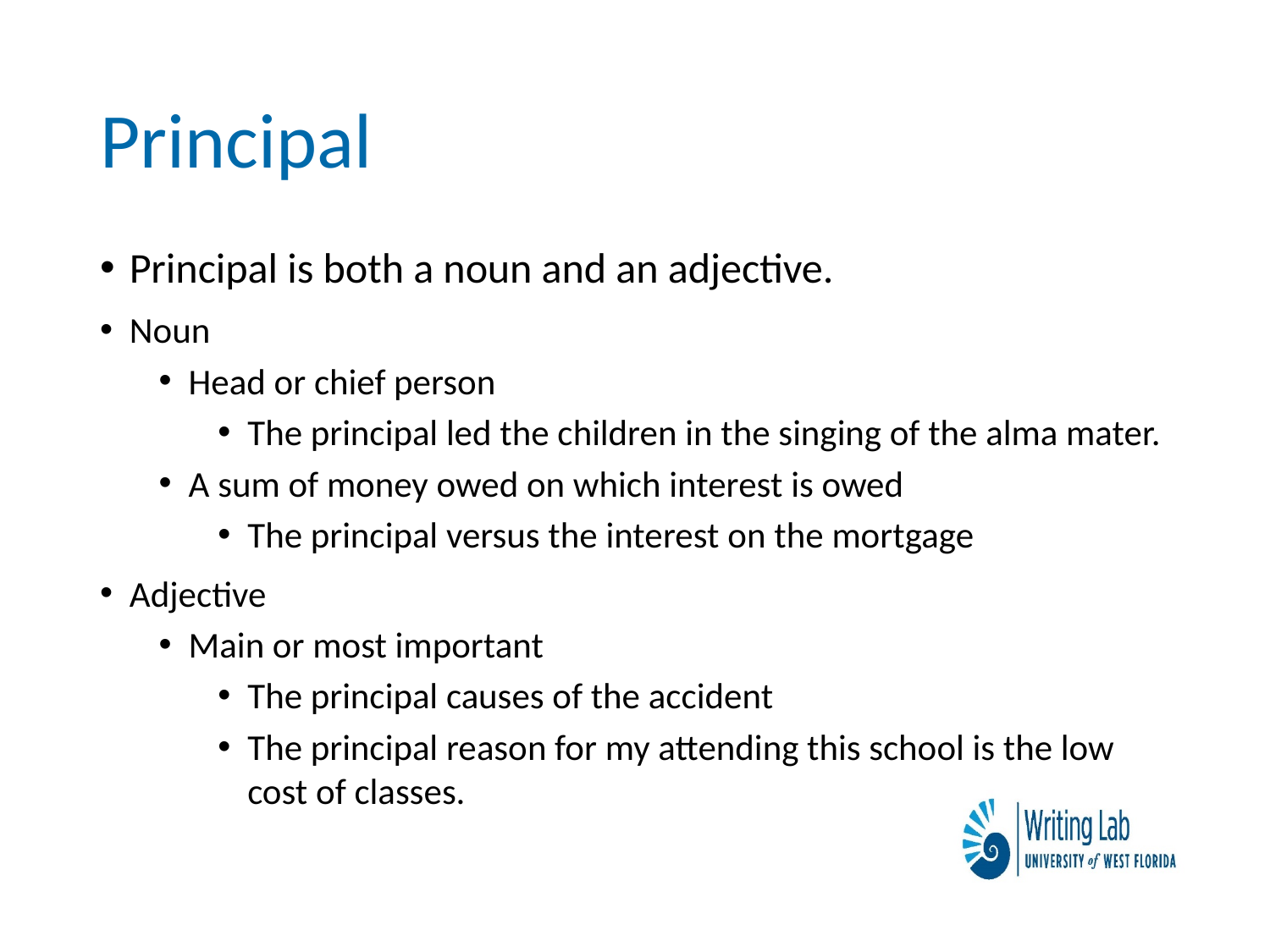

# Principal
Principal is both a noun and an adjective.
Noun
Head or chief person
The principal led the children in the singing of the alma mater.
A sum of money owed on which interest is owed
The principal versus the interest on the mortgage
Adjective
Main or most important
The principal causes of the accident
The principal reason for my attending this school is the low cost of classes.